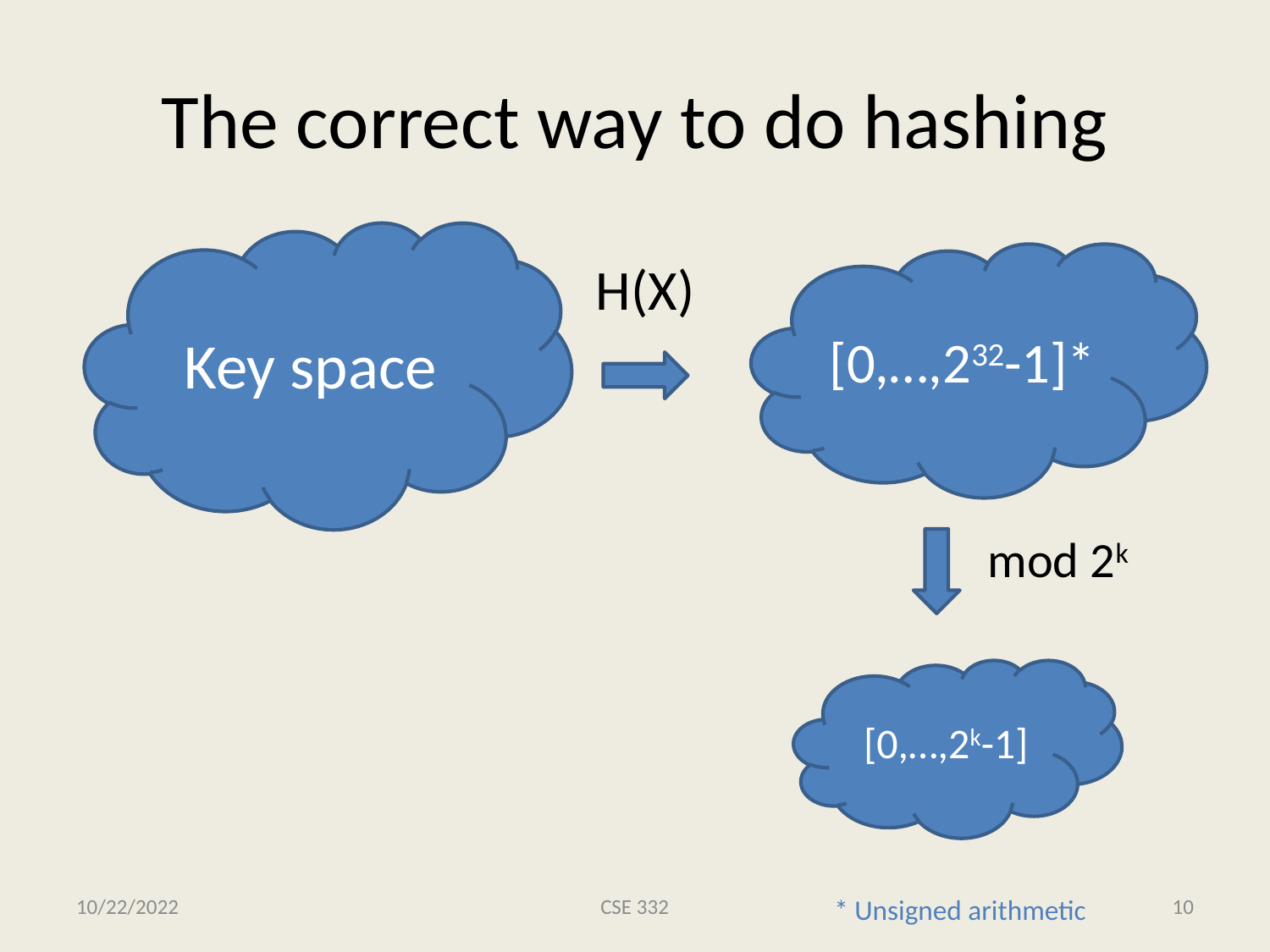

# The correct way to do hashing
Key space
[0,…,232-1]*
H(X)

mod 2k

[0,…,2k-1]
10/22/2022
CSE 332
10
* Unsigned arithmetic